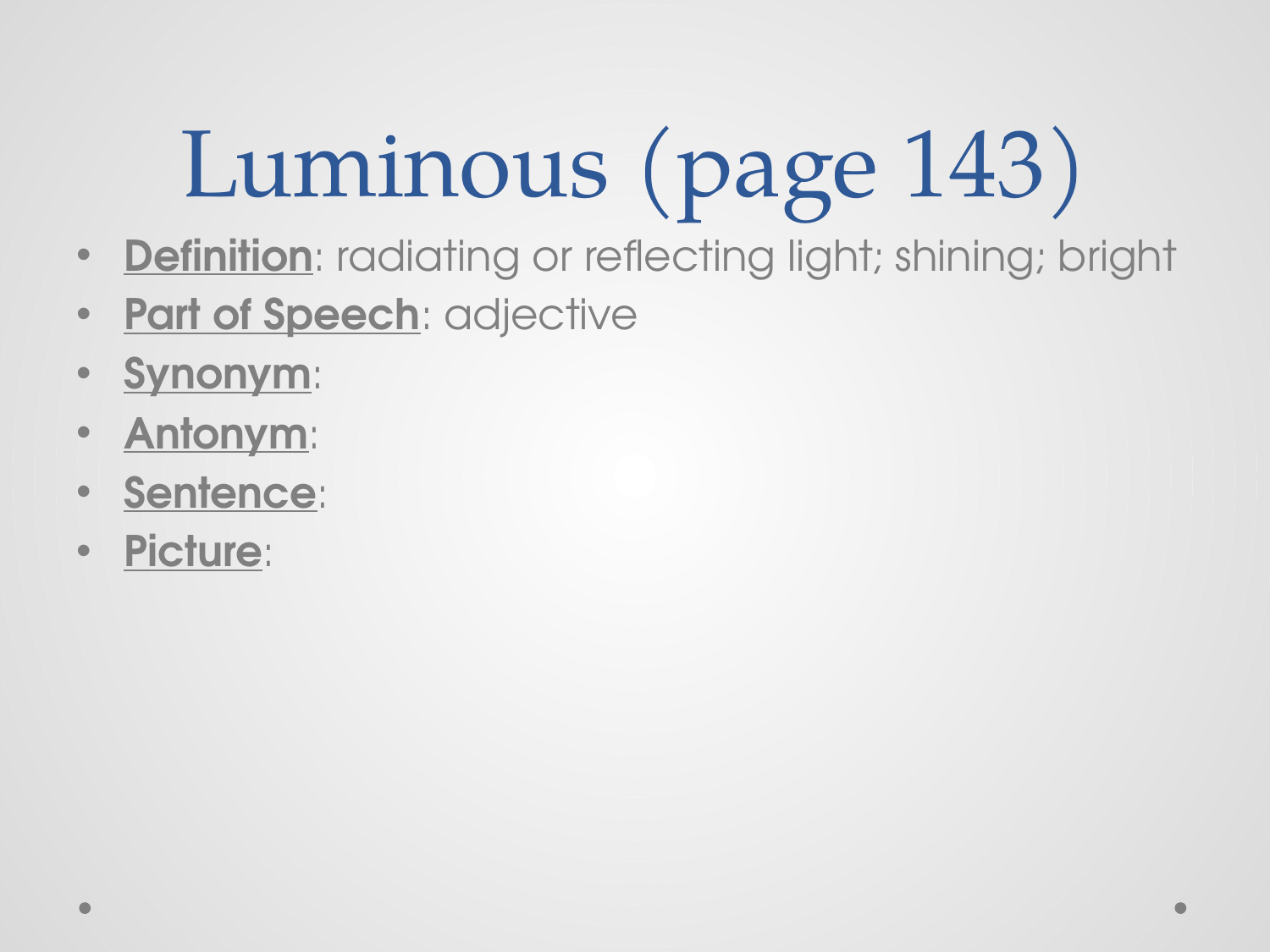

# Luminous (page 143)
Definition: radiating or reflecting light; shining; bright
Part of Speech: adjective
Synonym:
Antonym:
Sentence:
Picture: